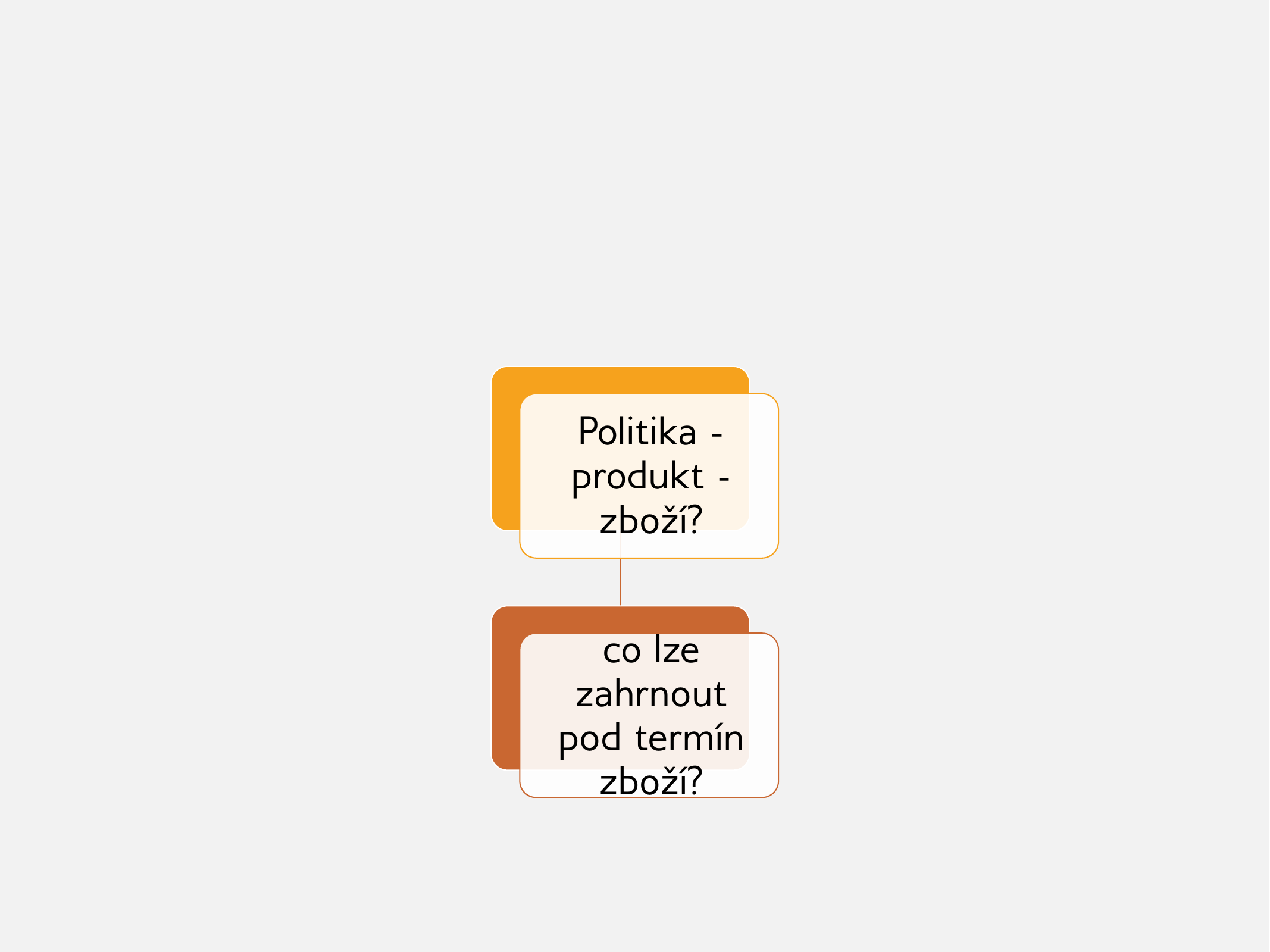

Politika - produkt - zboží?
co lze zahrnout pod termín zboží?